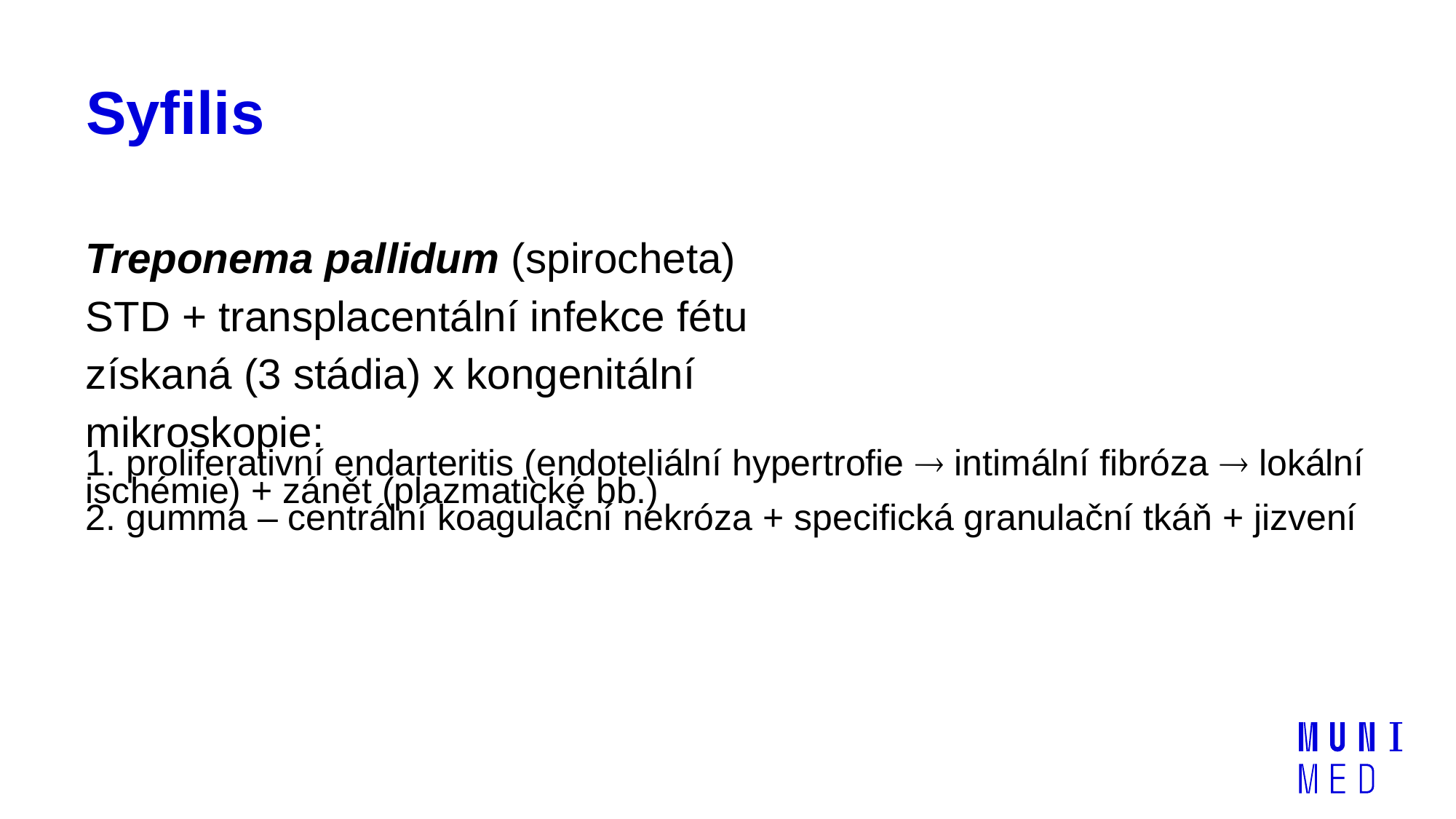

# Syfilis
Treponema pallidum (spirocheta)
STD + transplacentální infekce fétu
získaná (3 stádia) x kongenitální
mikroskopie:
1. proliferativní endarteritis (endoteliální hypertrofie → intimální fibróza → lokální ischémie) + zánět (plazmatické bb.)
2. gumma – centrální koagulační nekróza + specifická granulační tkáň + jizvení